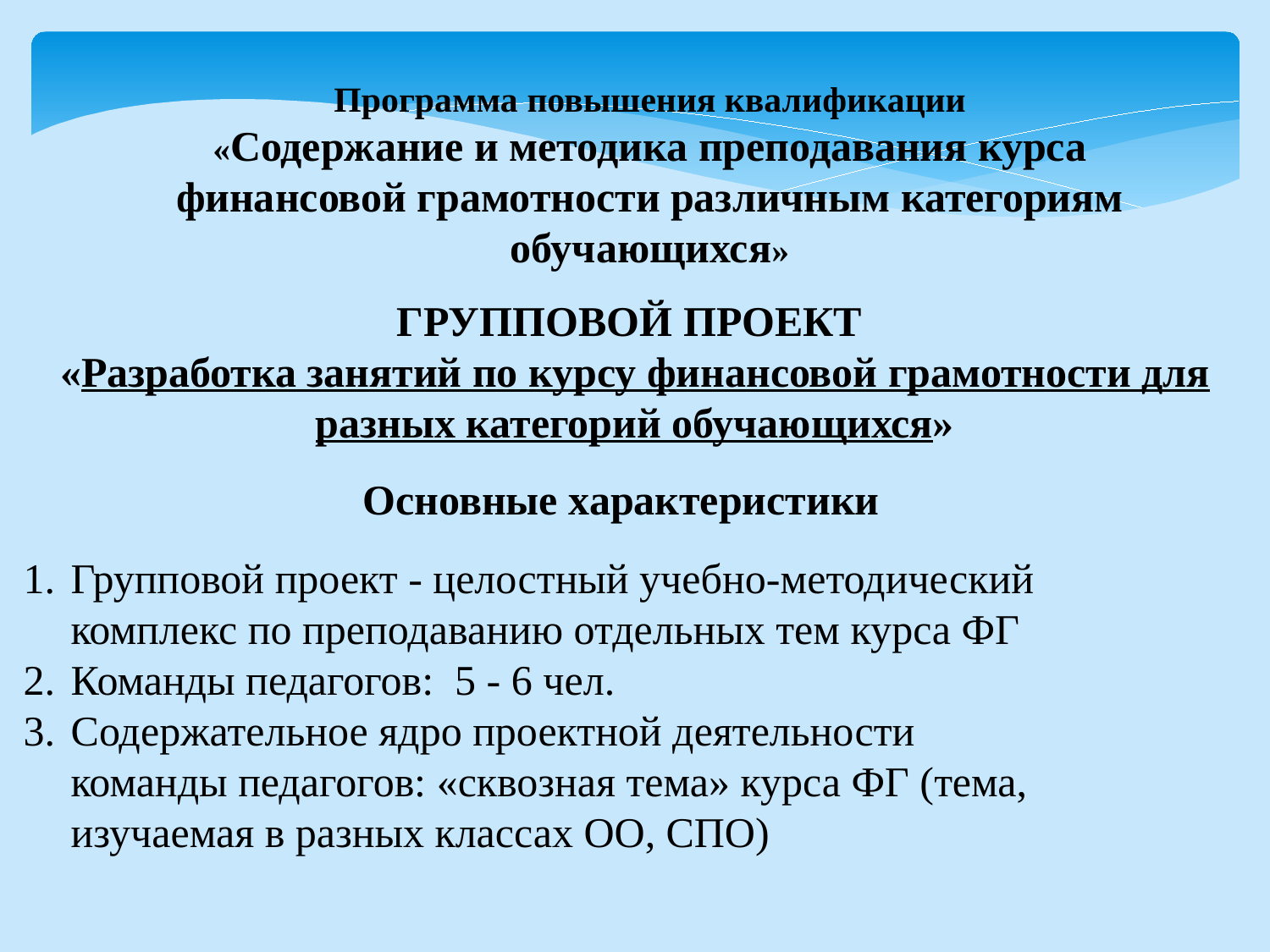

Программа повышения квалификации
«Содержание и методика преподавания курса финансовой грамотности различным категориям обучающихся»
ГРУППОВОЙ ПРОЕКТ
«Разработка занятий по курсу финансовой грамотности для разных категорий обучающихся»
Основные характеристики
Групповой проект - целостный учебно-методический
	комплекс по преподаванию отдельных тем курса ФГ
Команды педагогов:  5 - 6 чел.
Содержательное ядро проектной деятельности
	команды педагогов: «сквозная тема» курса ФГ (тема,
	изучаемая в разных классах ОО, СПО)